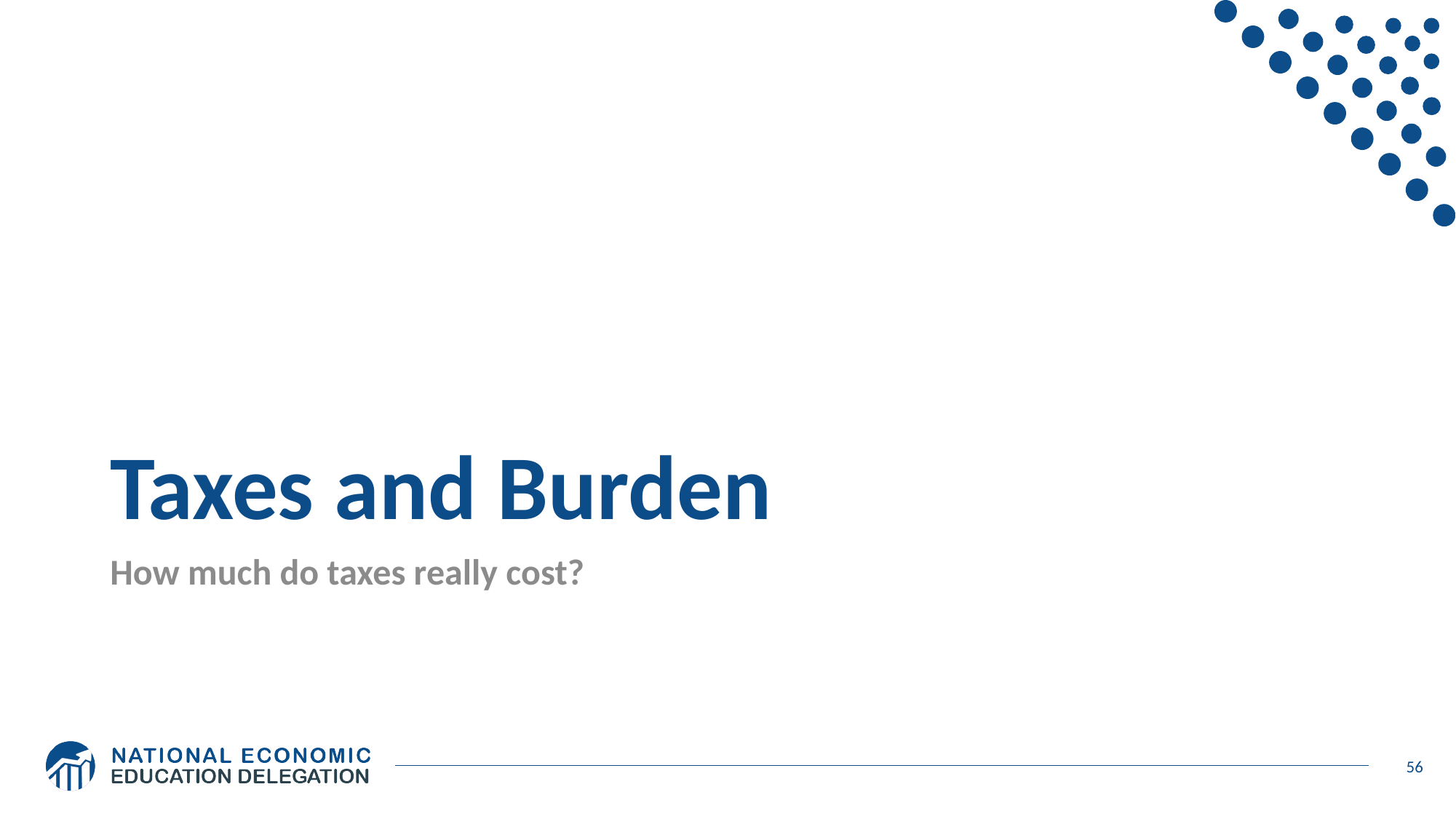

# Taxes and Burden
How much do taxes really cost?
56